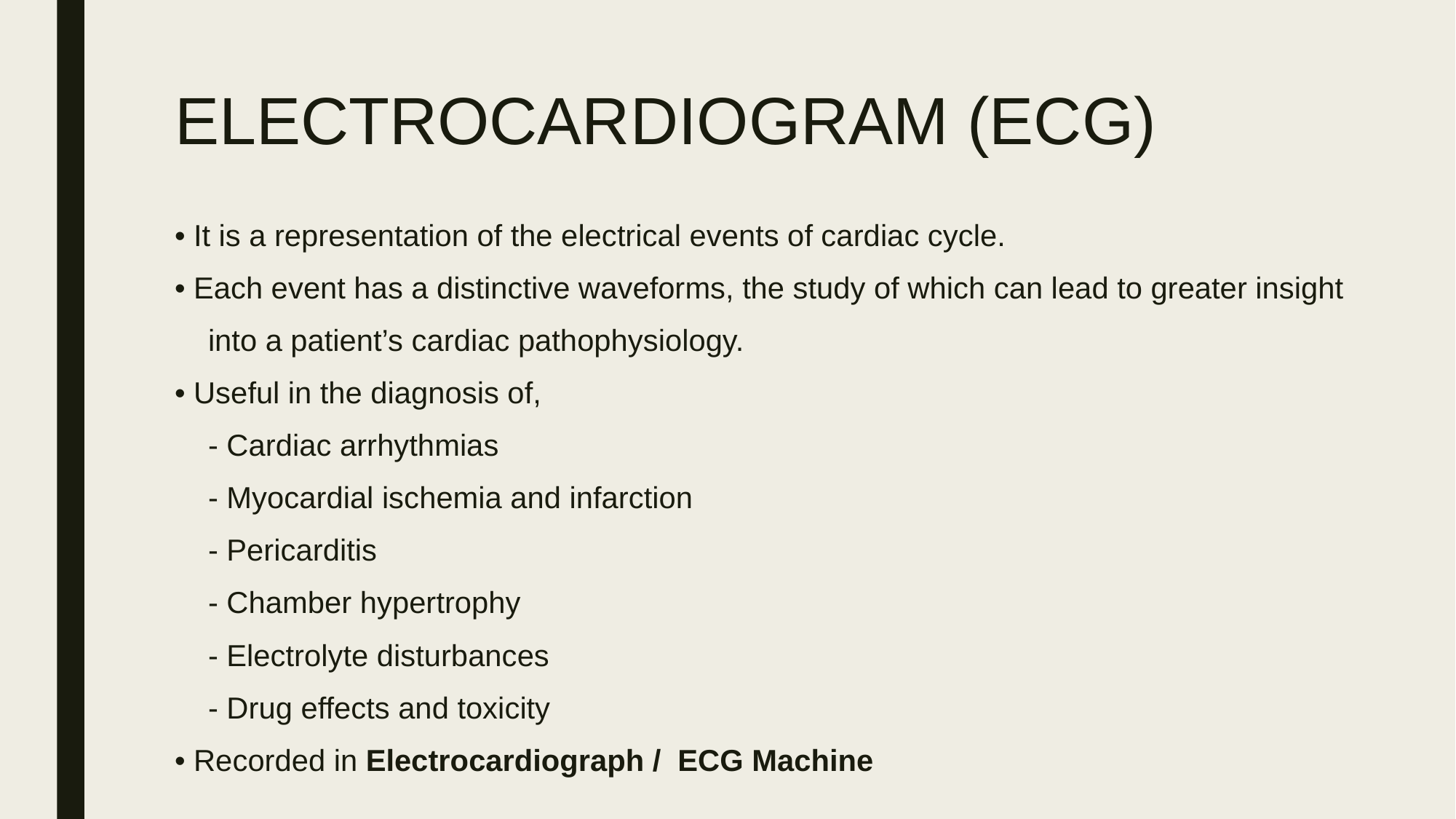

# ELECTROCARDIOGRAM (ECG)
• It is a representation of the electrical events of cardiac cycle.
• Each event has a distinctive waveforms, the study of which can lead to greater insight
    into a patient’s cardiac pathophysiology.
• Useful in the diagnosis of,
    - Cardiac arrhythmias
    - Myocardial ischemia and infarction
    - Pericarditis
    - Chamber hypertrophy
    - Electrolyte disturbances
    - Drug effects and toxicity
• Recorded in Electrocardiograph /  ECG Machine